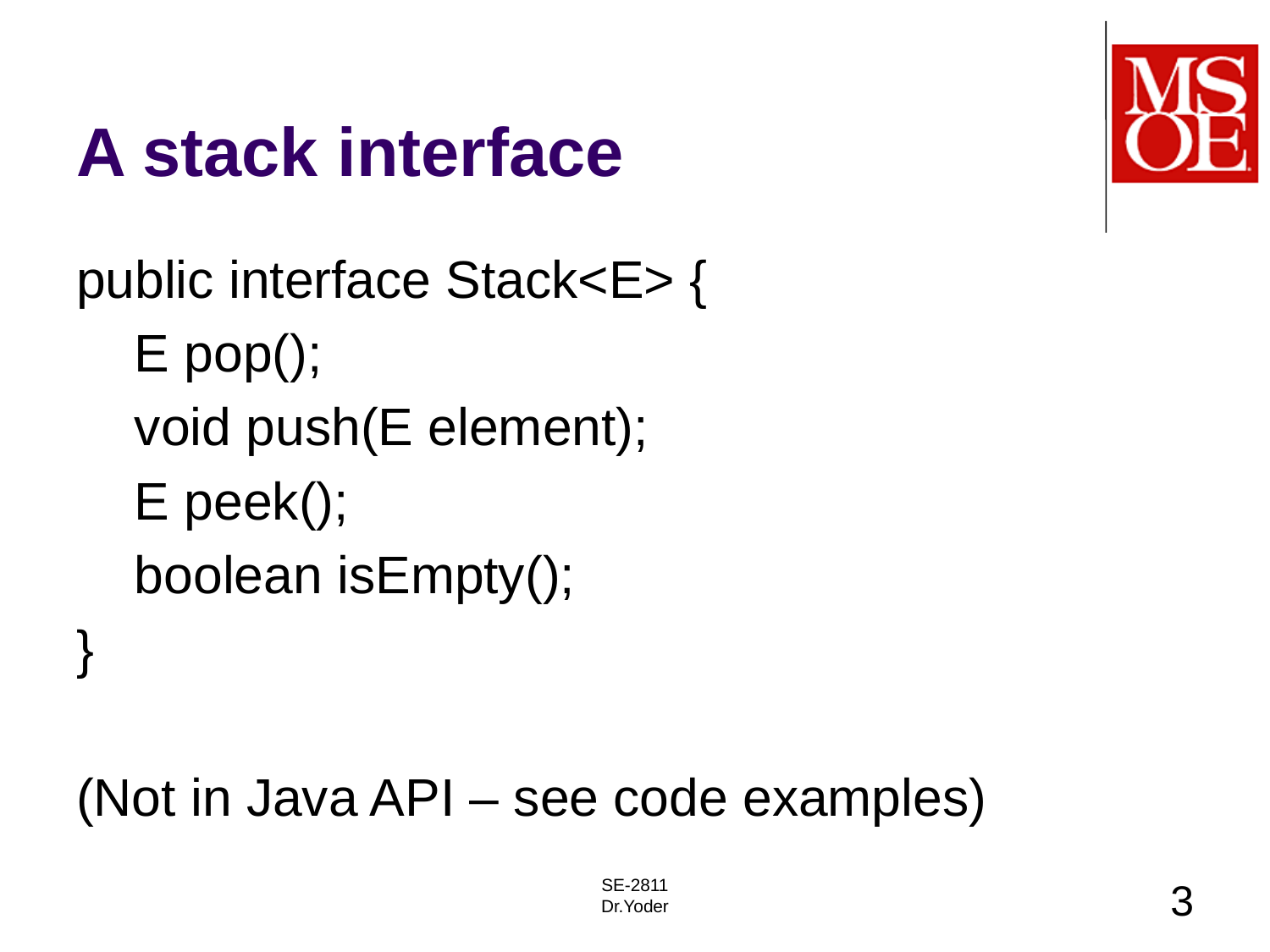

# A stack interface
public interface Stack<E> {
    E pop();
    void push(E element);
    E peek();
    boolean isEmpty();
}

(Not in Java API – see code examples)
SE-2811
Dr.Yoder
3